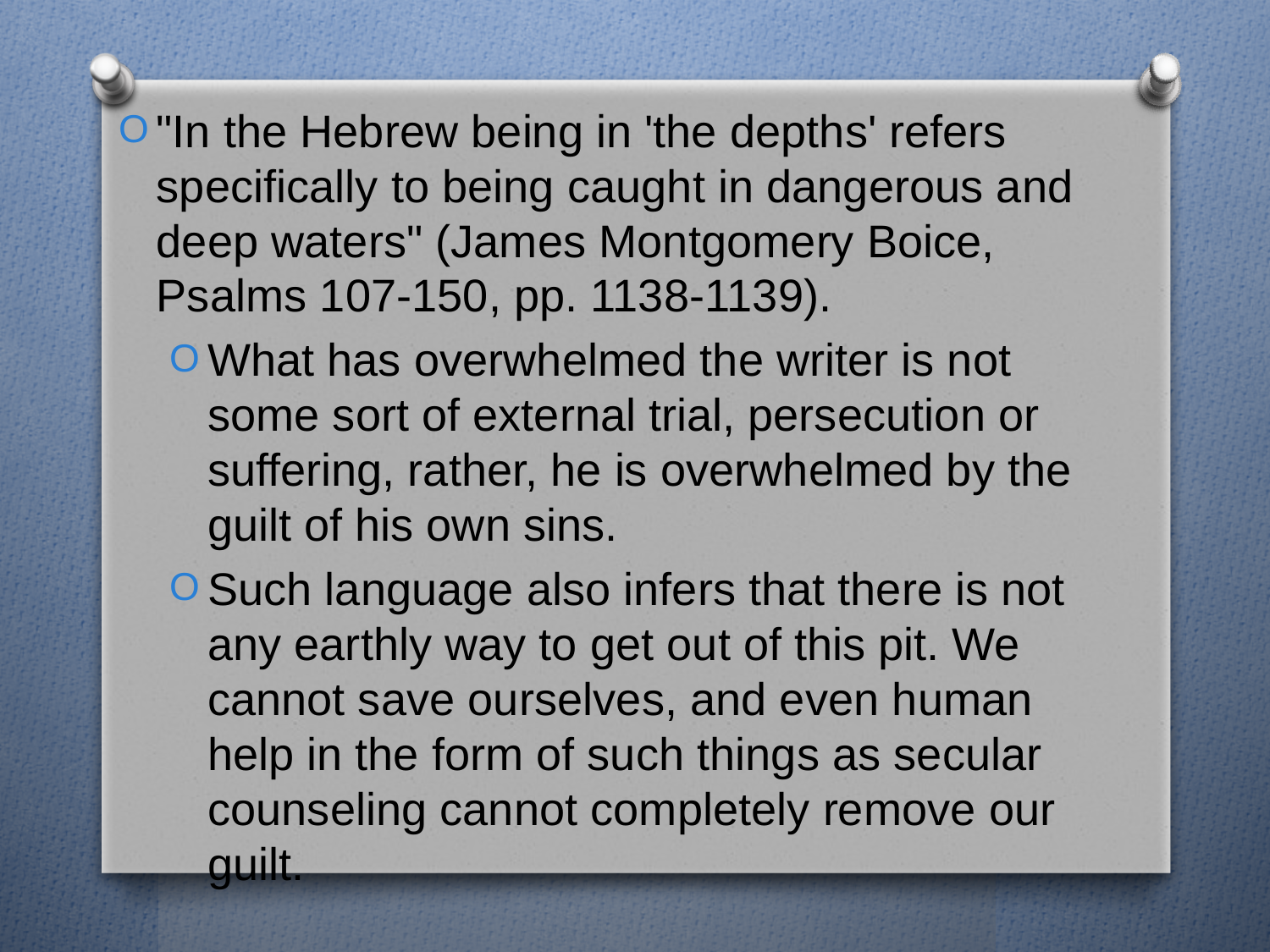

"In the Hebrew being in 'the depths' refers specifically to being caught in dangerous and deep waters" (James Montgomery Boice, Psalms 107-150, pp. 1138-1139).
What has overwhelmed the writer is not some sort of external trial, persecution or suffering, rather, he is overwhelmed by the guilt of his own sins.
Such language also infers that there is not any earthly way to get out of this pit. We cannot save ourselves, and even human help in the form of such things as secular counseling cannot completely remove our guilt.